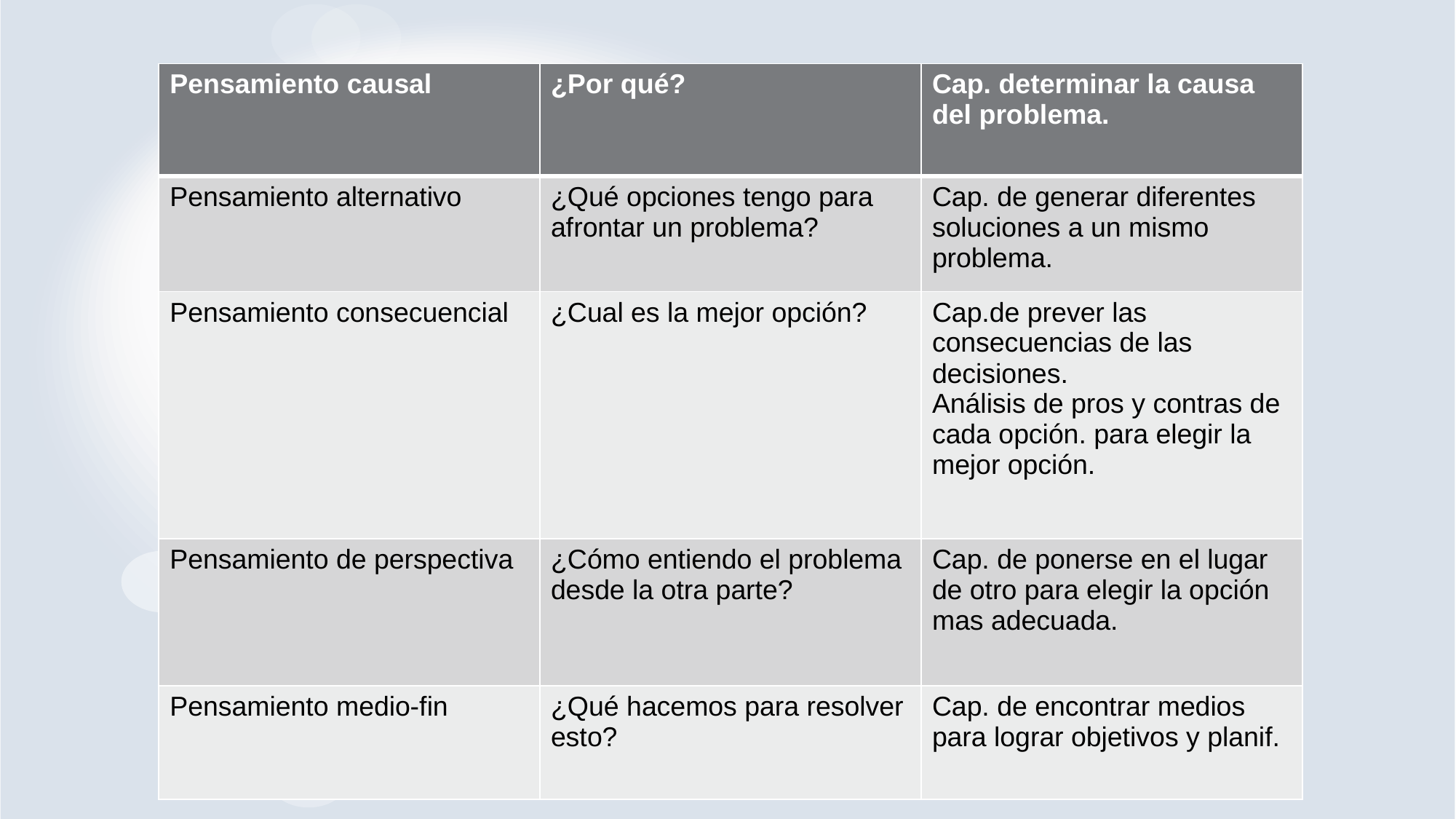

#
| Pensamiento causal | ¿Por qué? | Cap. determinar la causa del problema. |
| --- | --- | --- |
| Pensamiento alternativo | ¿Qué opciones tengo para afrontar un problema? | Cap. de generar diferentes soluciones a un mismo problema. |
| Pensamiento consecuencial | ¿Cual es la mejor opción? | Cap.de prever las consecuencias de las decisiones. Análisis de pros y contras de cada opción. para elegir la mejor opción. |
| Pensamiento de perspectiva | ¿Cómo entiendo el problema desde la otra parte? | Cap. de ponerse en el lugar de otro para elegir la opción mas adecuada. |
| Pensamiento medio-fin | ¿Qué hacemos para resolver esto? | Cap. de encontrar medios para lograr objetivos y planif. |